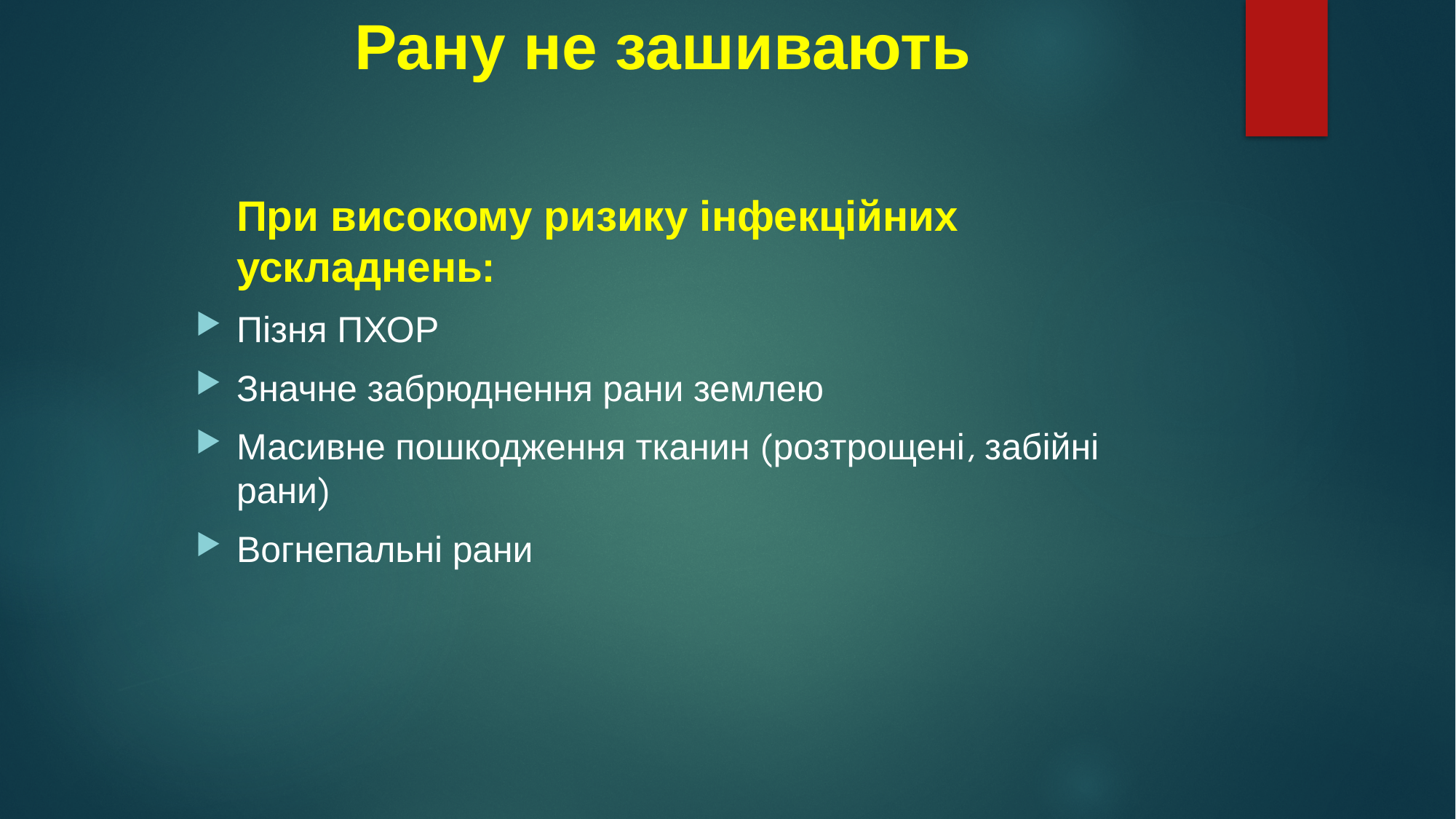

# Рану не зашивають
	При високому ризику інфекційних ускладнень:
Пізня ПХОР
Значне забрюднення рани землею
Масивне пошкодження тканин (розтрощені, забійні рани)
Вогнепальні рани